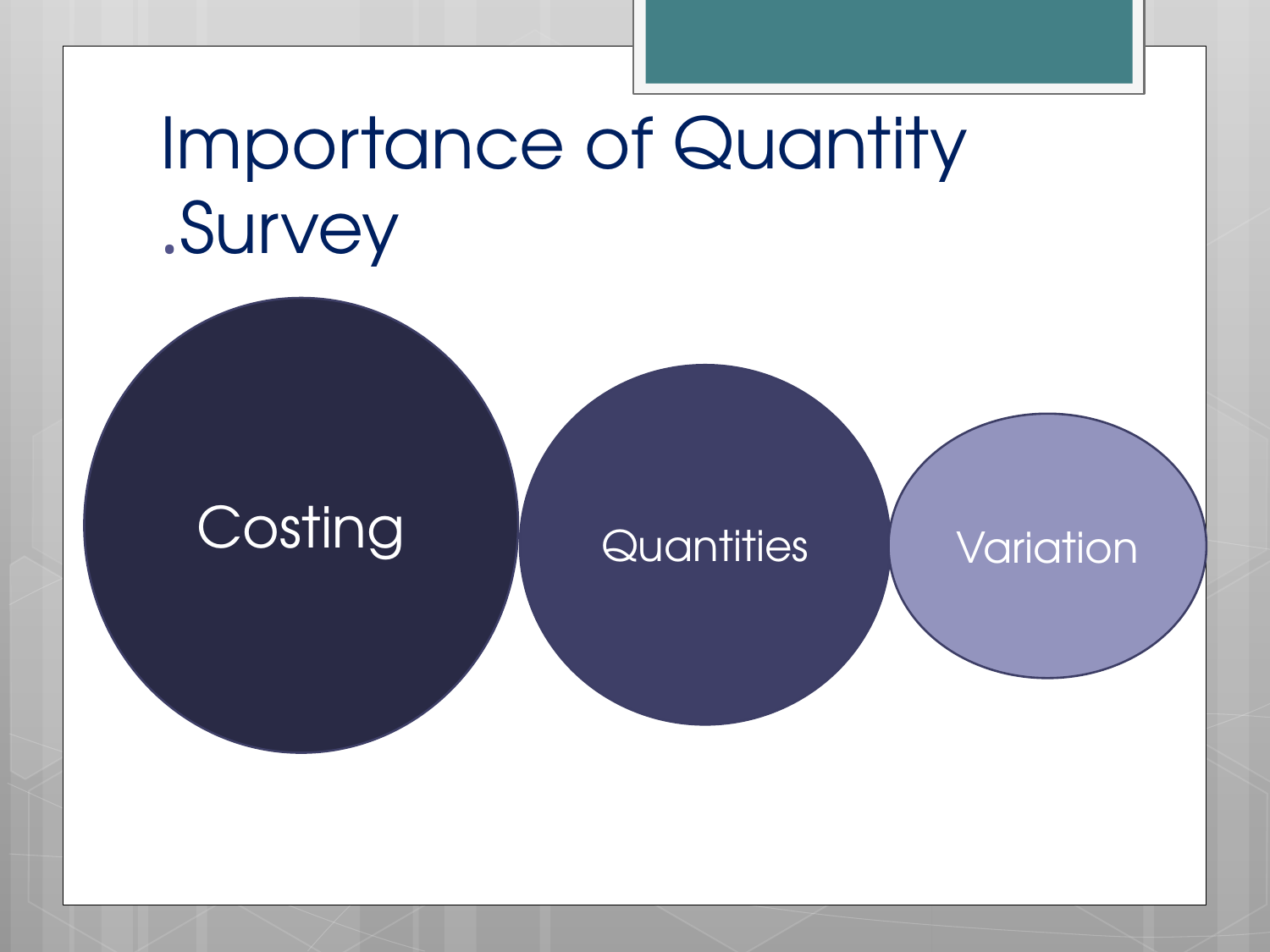

# Importance of Quantity Survey.
Costing

Quantities
Variation